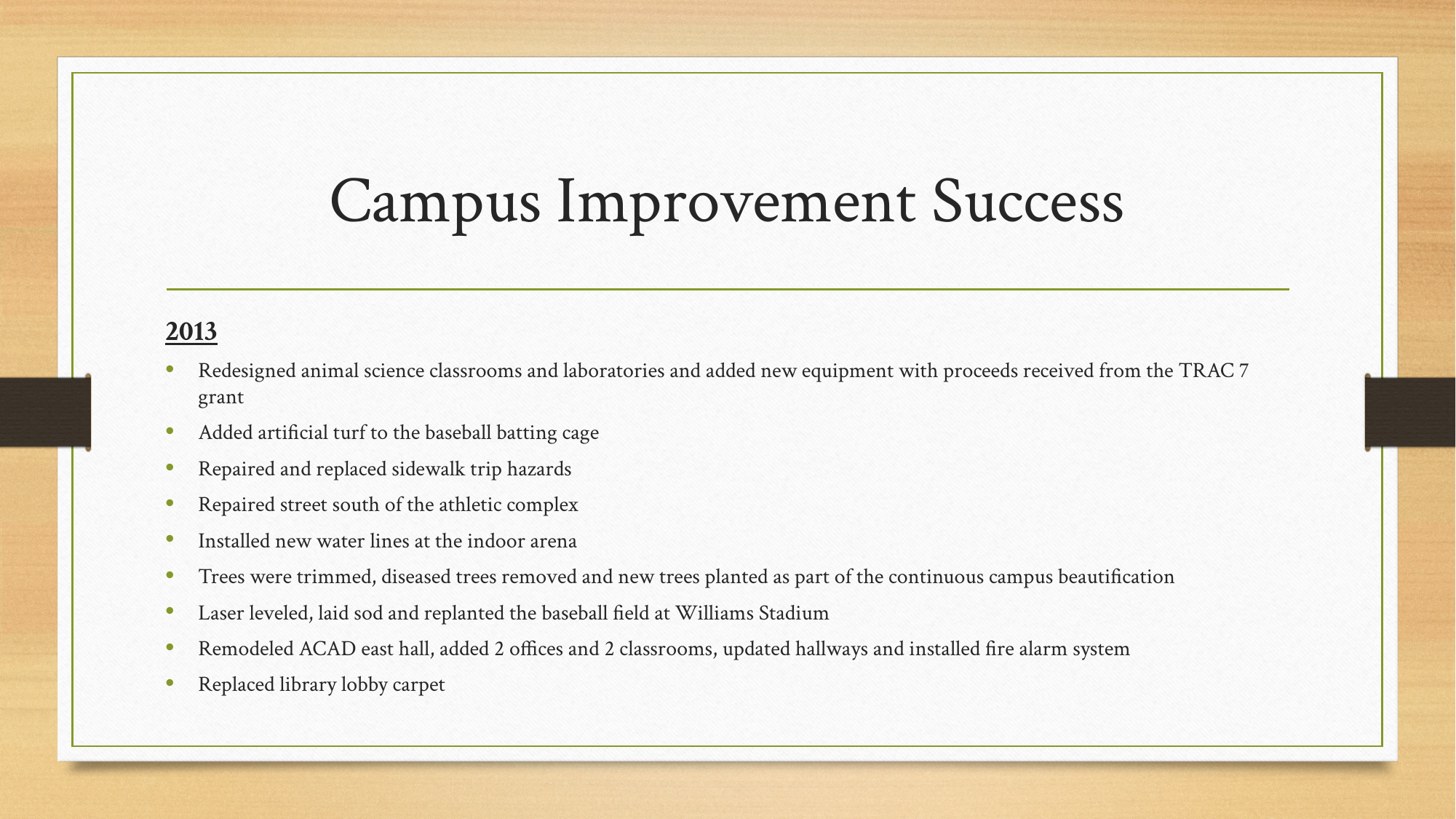

# Campus Improvement Success
2013
Redesigned animal science classrooms and laboratories and added new equipment with proceeds received from the TRAC 7 grant
Added artificial turf to the baseball batting cage
Repaired and replaced sidewalk trip hazards
Repaired street south of the athletic complex
Installed new water lines at the indoor arena
Trees were trimmed, diseased trees removed and new trees planted as part of the continuous campus beautification
Laser leveled, laid sod and replanted the baseball field at Williams Stadium
Remodeled ACAD east hall, added 2 offices and 2 classrooms, updated hallways and installed fire alarm system
Replaced library lobby carpet